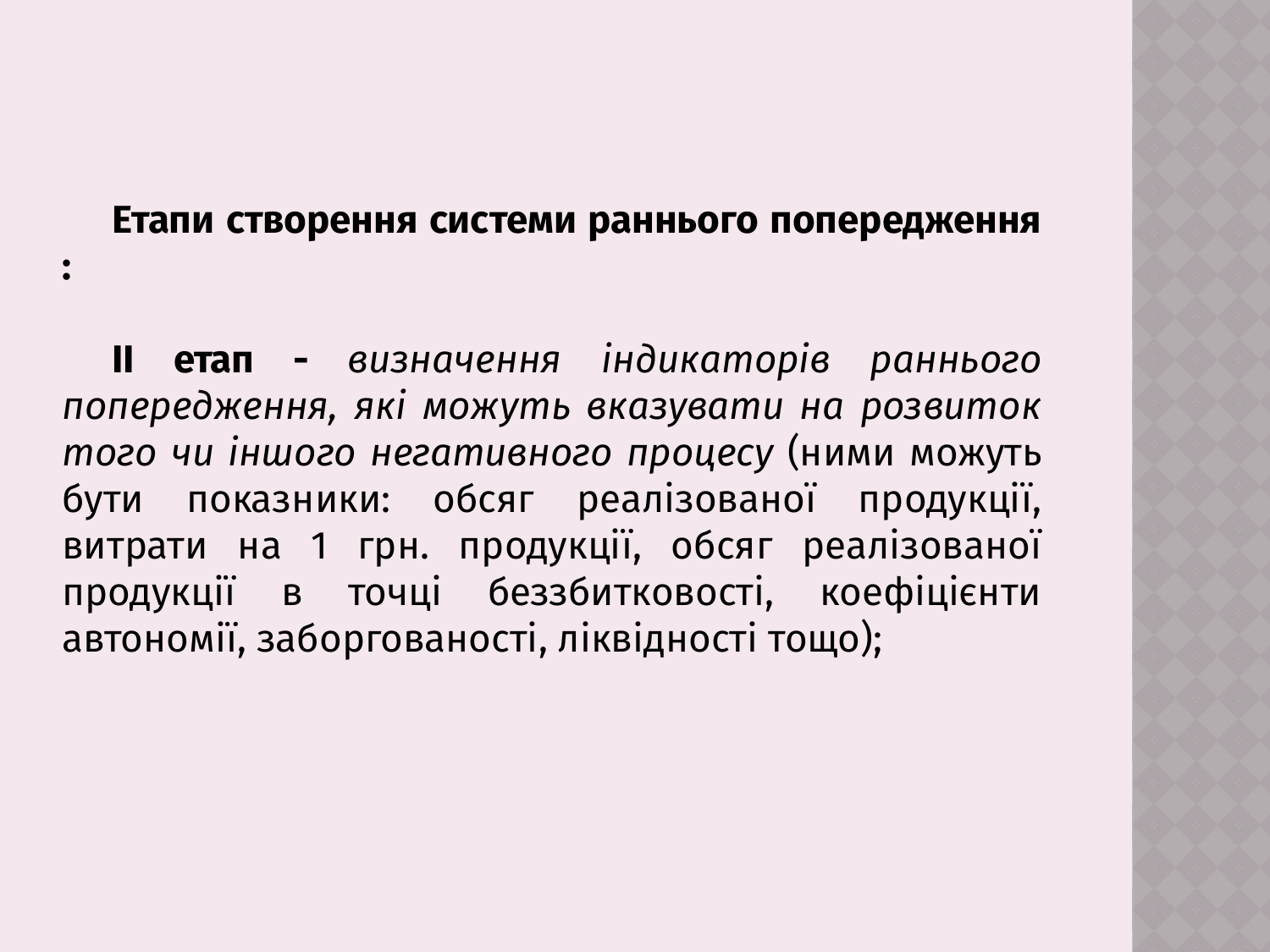

Етапи створення системи раннього попередження :

ІІ етап - визначення індикаторів раннього попередження, які можуть вказувати на розвиток того чи іншого негативного процесу (ними можуть бути показники: обсяг реалізованої продукції, витрати на 1 грн. продукції, обсяг реалізованої продукції в точці беззбитковості, коефіцієнти автономії, заборгованості, ліквідності тощо);